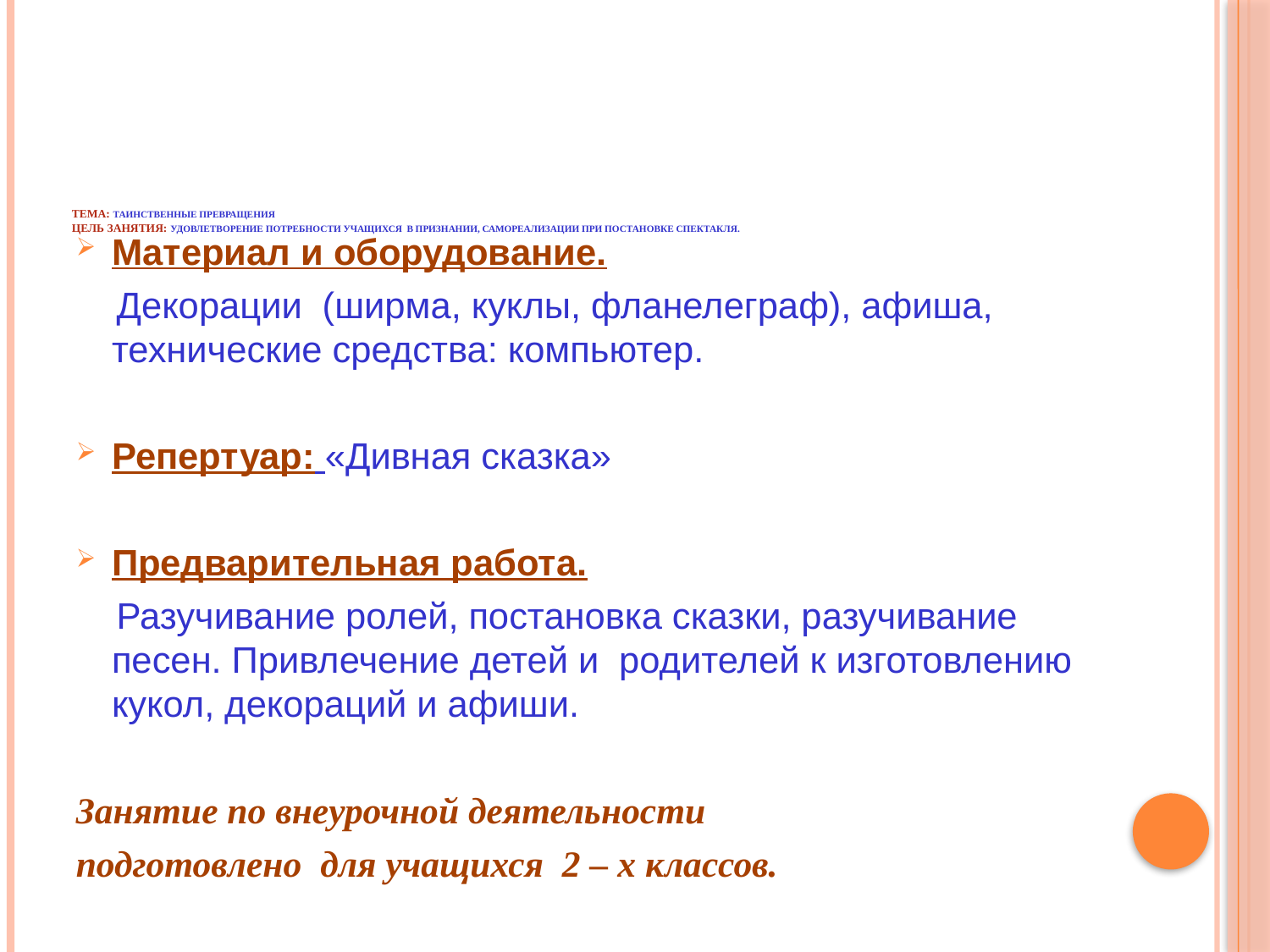

# Тема: Таинственные превращения Цель занятия: удовлетворение потребности учащихся  в признании, самореализации при постановке спектакля.
Материал и оборудование.
    Декорации  (ширма, куклы, фланелеграф), афиша, технические средства: компьютер.

Репертуар: «Дивная сказка»

Предварительная работа.
    Разучивание ролей, постановка сказки, разучивание песен. Привлечение детей и  родителей к изготовлению кукол, декораций и афиши.

Занятие по внеурочной деятельности
подготовлено  для учащихся  2 – х классов.